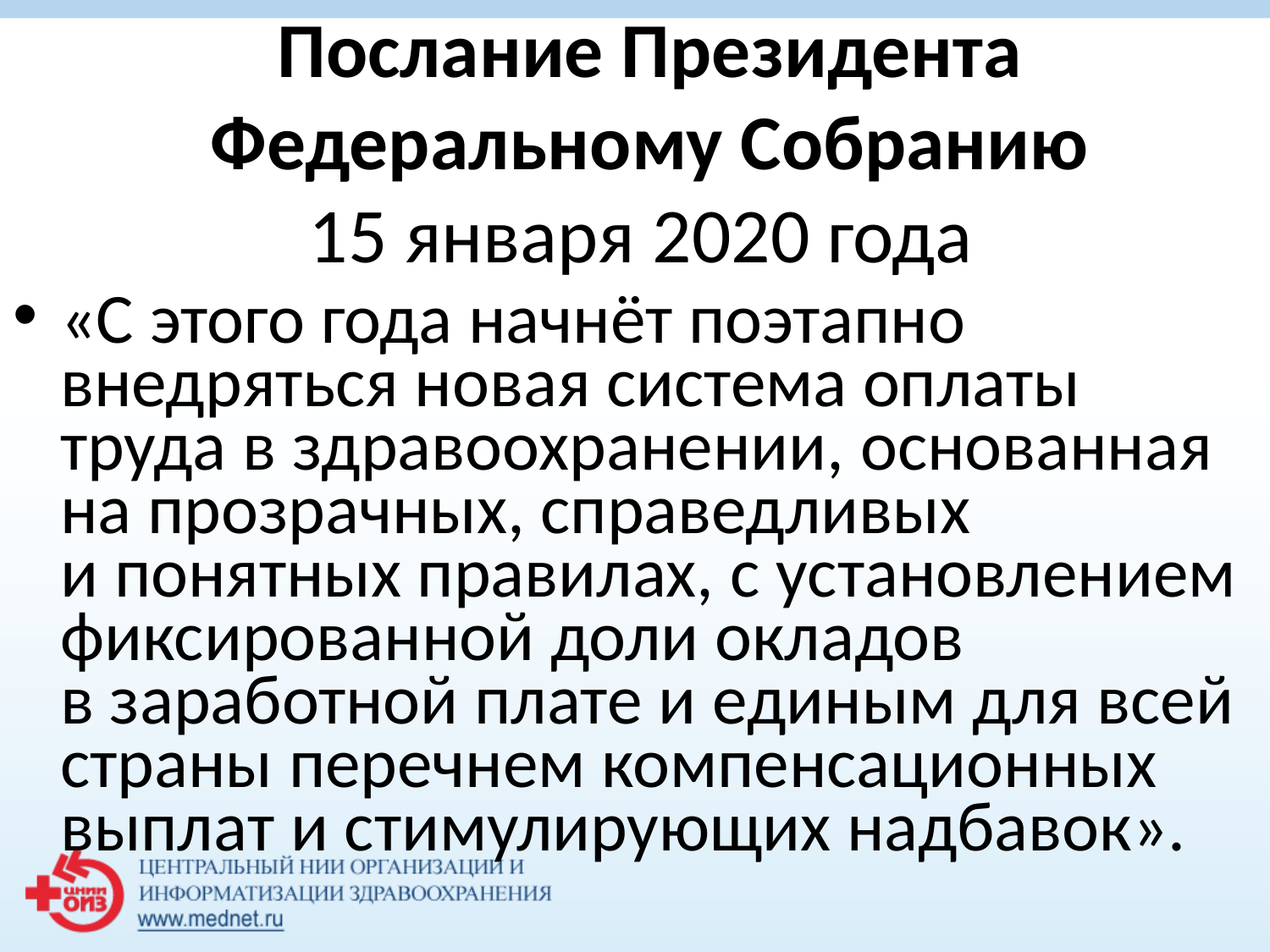

# Послание Президента Федеральному Собранию 15 января 2020 года
«С этого года начнёт поэтапно внедряться новая система оплаты труда в здравоохранении, основанная на прозрачных, справедливых и понятных правилах, с установлением фиксированной доли окладов в заработной плате и единым для всей страны перечнем компенсационных выплат и стимулирующих надбавок».